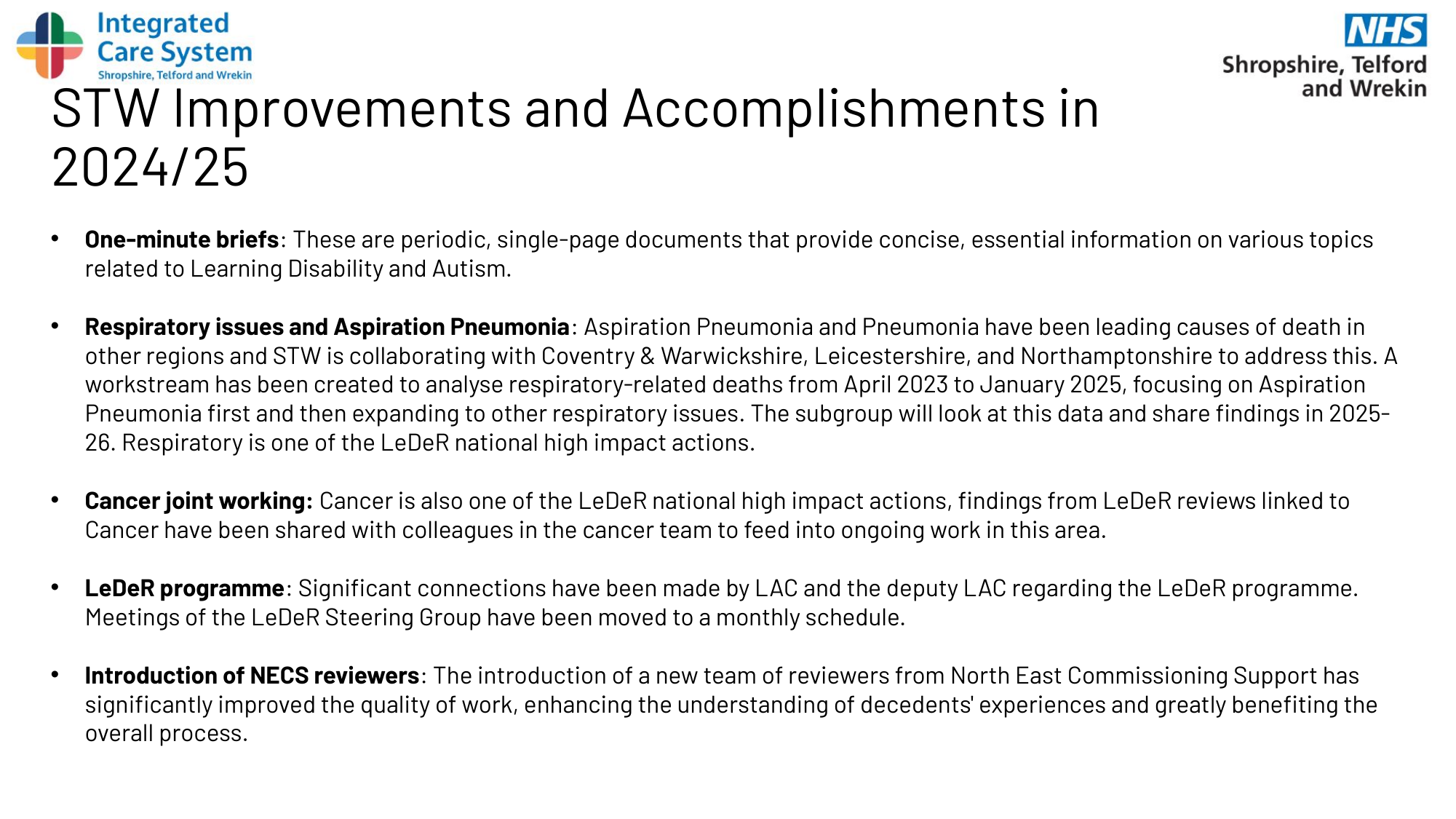

# STW Improvements and Accomplishments in 2024/25
One-minute briefs: These are periodic, single-page documents that provide concise, essential information on various topics related to Learning Disability and Autism.

Respiratory issues and Aspiration Pneumonia: Aspiration Pneumonia and Pneumonia have been leading causes of death in other regions and STW is collaborating with Coventry & Warwickshire, Leicestershire, and Northamptonshire to address this. A workstream has been created to analyse respiratory-related deaths from April 2023 to January 2025, focusing on Aspiration Pneumonia first and then expanding to other respiratory issues. The subgroup will look at this data and share findings in 2025-26. Respiratory is one of the LeDeR national high impact actions.

Cancer joint working: Cancer is also one of the LeDeR national high impact actions, findings from LeDeR reviews linked to Cancer have been shared with colleagues in the cancer team to feed into ongoing work in this area.

LeDeR programme: Significant connections have been made by LAC and the deputy LAC regarding the LeDeR programme. Meetings of the LeDeR Steering Group have been moved to a monthly schedule.

Introduction of NECS reviewers: The introduction of a new team of reviewers from North East Commissioning Support has significantly improved the quality of work, enhancing the understanding of decedents' experiences and greatly benefiting the overall process.